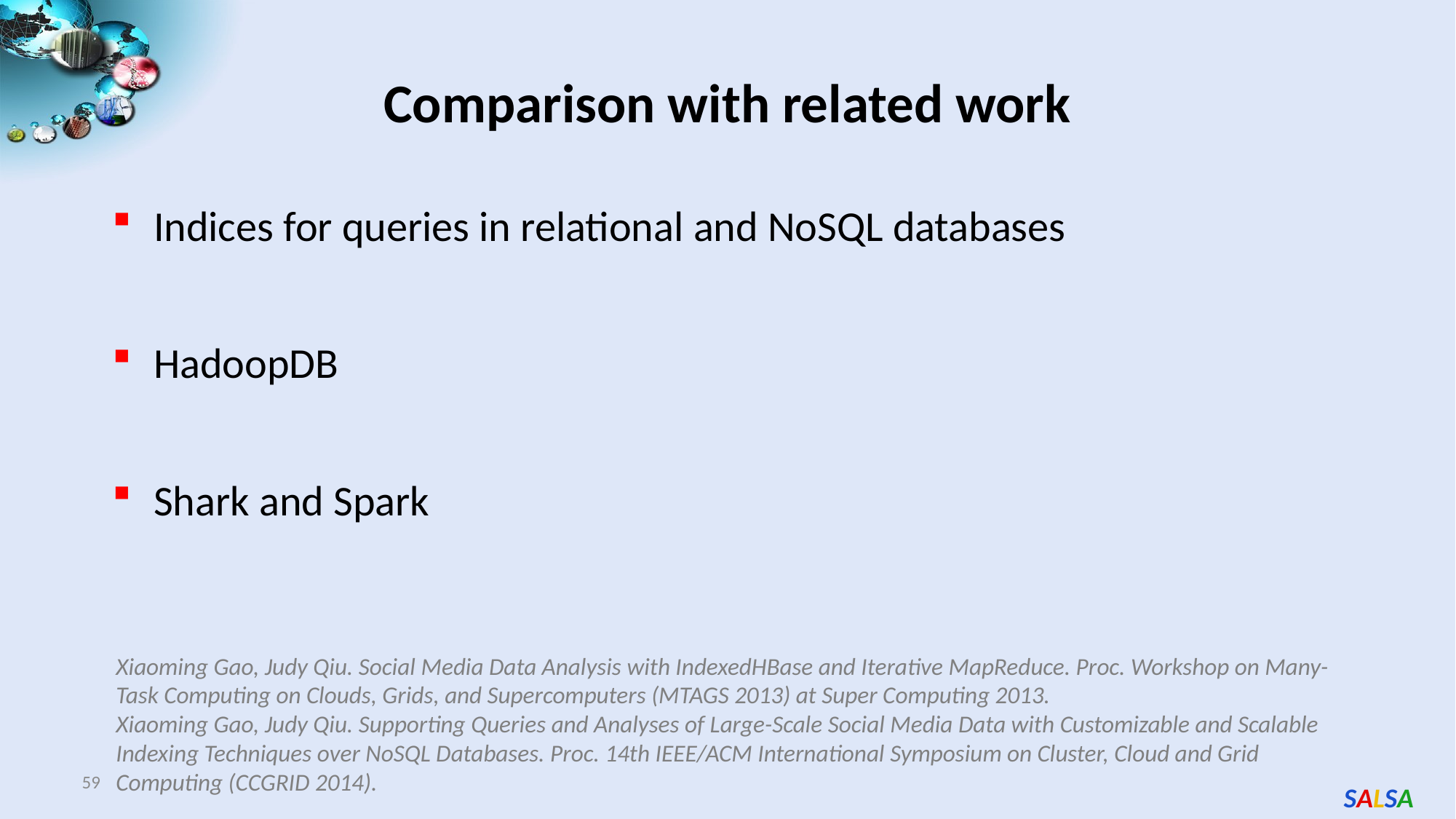

# Comparison with related work
Indices for queries in relational and NoSQL databases

HadoopDB

Shark and Spark
Xiaoming Gao, Judy Qiu. Social Media Data Analysis with IndexedHBase and Iterative MapReduce. Proc. Workshop on Many-Task Computing on Clouds, Grids, and Supercomputers (MTAGS 2013) at Super Computing 2013.
Xiaoming Gao, Judy Qiu. Supporting Queries and Analyses of Large-Scale Social Media Data with Customizable and Scalable Indexing Techniques over NoSQL Databases. Proc. 14th IEEE/ACM International Symposium on Cluster, Cloud and Grid Computing (CCGRID 2014).
59